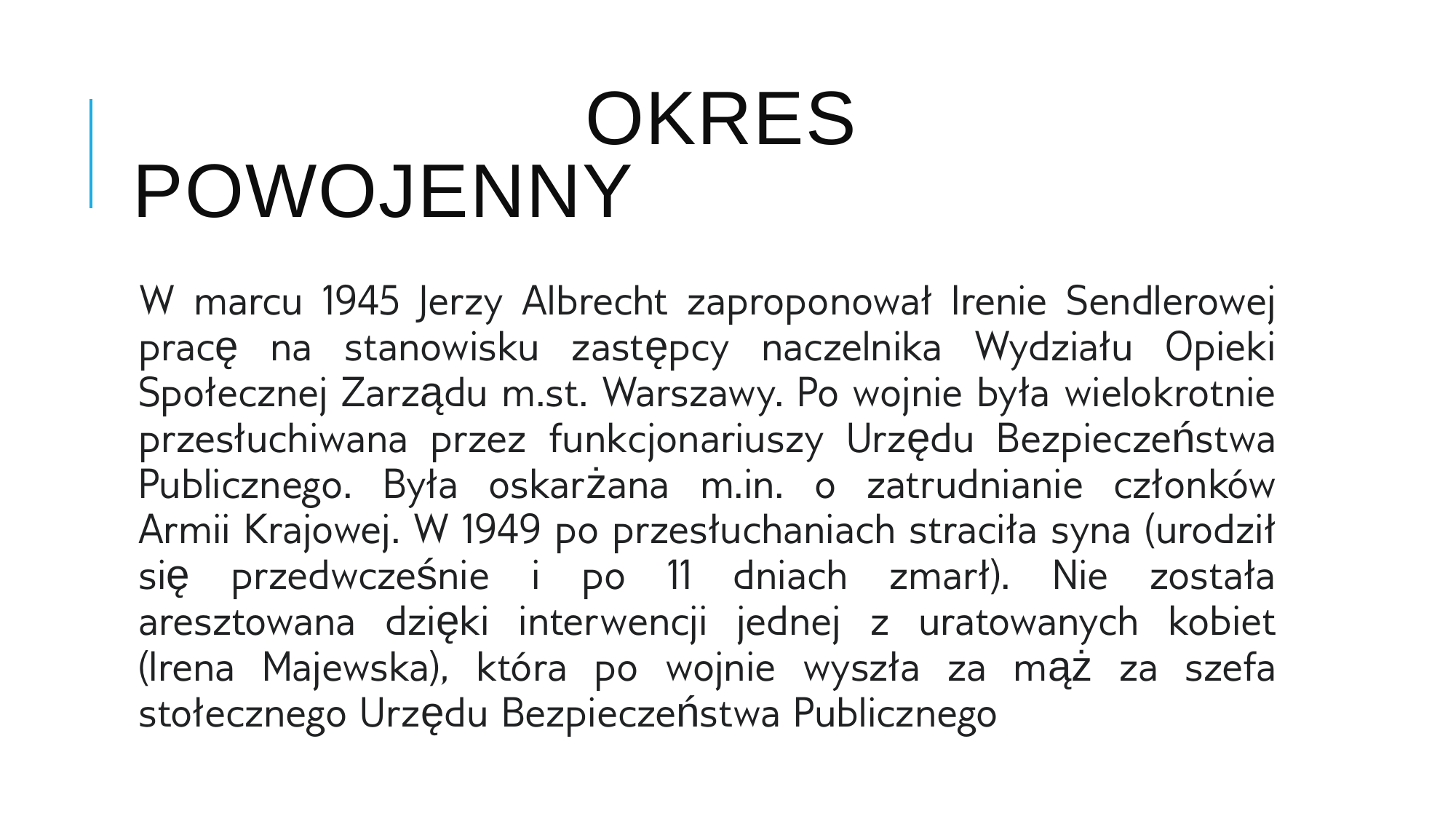

# Okres powojenny
W marcu 1945 Jerzy Albrecht zaproponował Irenie Sendlerowej pracę na stanowisku zastępcy naczelnika Wydziału Opieki Społecznej Zarządu m.st. Warszawy. Po wojnie była wielokrotnie przesłuchiwana przez funkcjonariuszy Urzędu Bezpieczeństwa Publicznego. Była oskarżana m.in. o zatrudnianie członków Armii Krajowej. W 1949 po przesłuchaniach straciła syna (urodził się przedwcześnie i po 11 dniach zmarł). Nie została aresztowana dzięki interwencji jednej z uratowanych kobiet (Irena Majewska), która po wojnie wyszła za mąż za szefa stołecznego Urzędu Bezpieczeństwa Publicznego